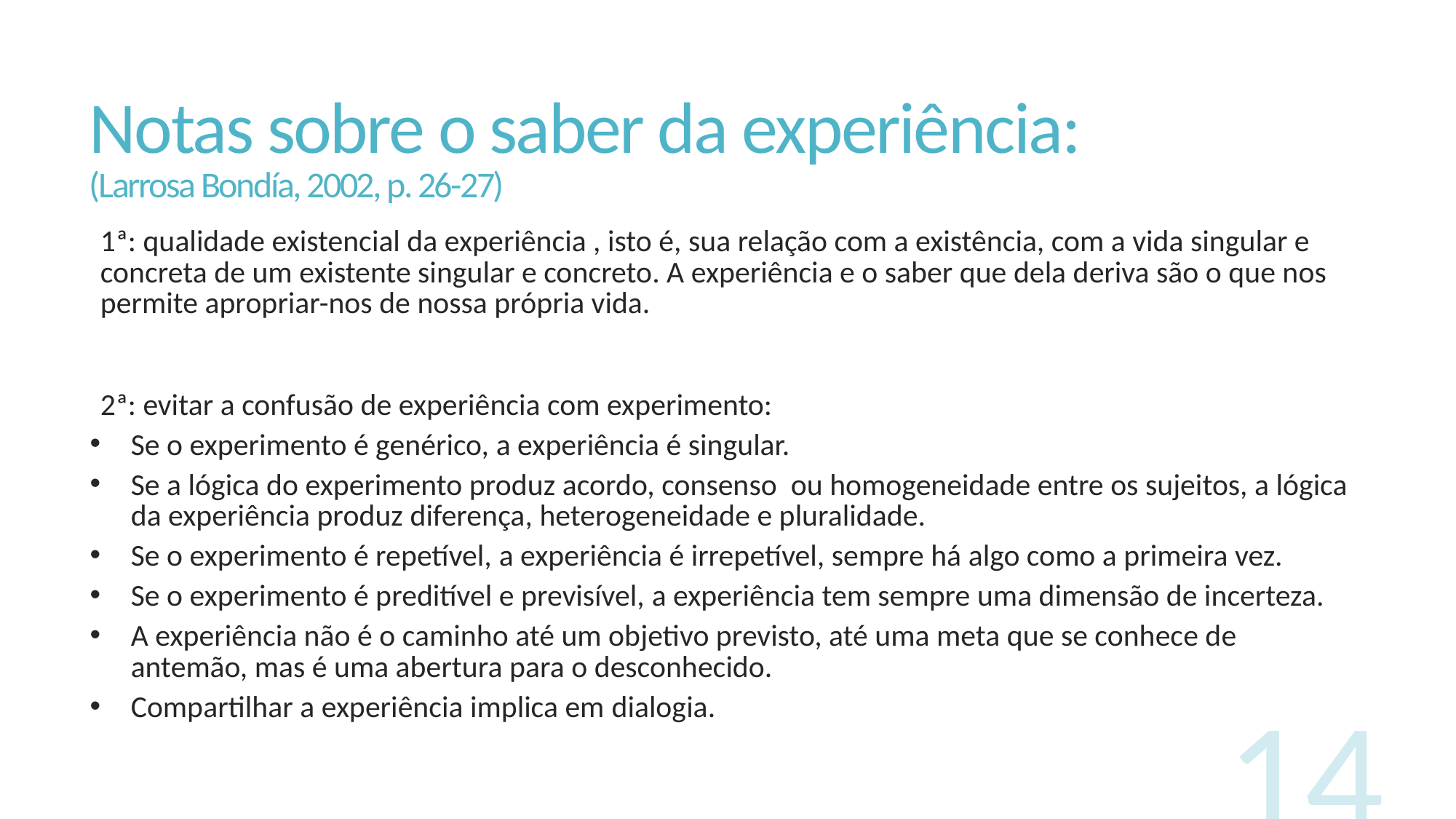

# Notas sobre o saber da experiência: (Larrosa Bondía, 2002, p. 26-27)
1ª: qualidade existencial da experiência , isto é, sua relação com a existência, com a vida singular e concreta de um existente singular e concreto. A experiência e o saber que dela deriva são o que nos permite apropriar-nos de nossa própria vida.

2ª: evitar a confusão de experiência com experimento:
Se o experimento é genérico, a experiência é singular.
Se a lógica do experimento produz acordo, consenso  ou homogeneidade entre os sujeitos, a lógica da experiência produz diferença, heterogeneidade e pluralidade.
Se o experimento é repetível, a experiência é irrepetível, sempre há algo como a primeira vez.
Se o experimento é preditível e previsível, a experiência tem sempre uma dimensão de incerteza.
A experiência não é o caminho até um objetivo previsto, até uma meta que se conhece de antemão, mas é uma abertura para o desconhecido.
Compartilhar a experiência implica em dialogia.
14